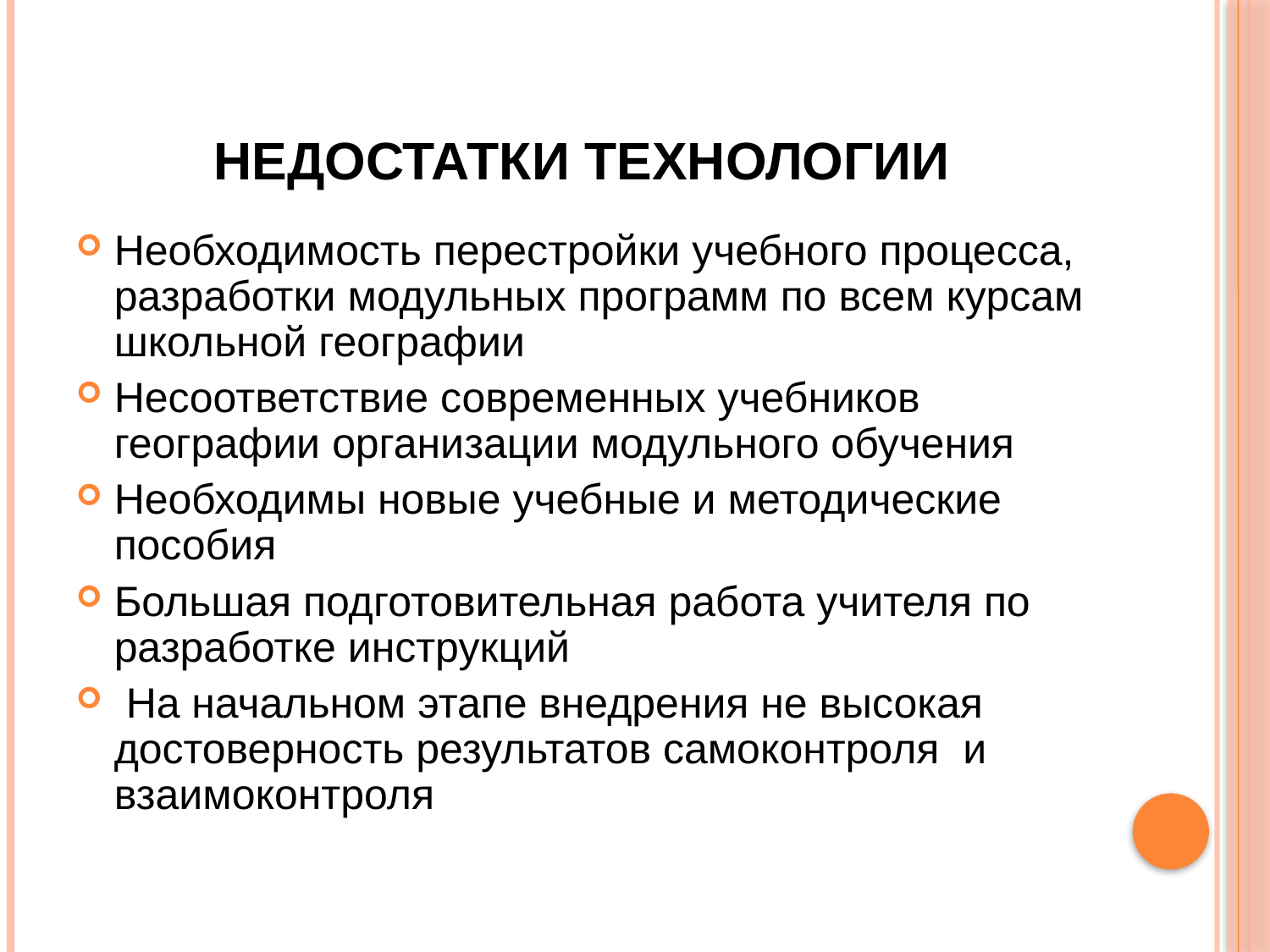

# Недостатки технологии
Необходимость перестройки учебного процесса, разработки модульных программ по всем курсам школьной географии
Несоответствие современных учебников географии организации модульного обучения
Необходимы новые учебные и методические пособия
Большая подготовительная работа учителя по разработке инструкций
 На начальном этапе внедрения не высокая достоверность результатов самоконтроля  и взаимоконтроля